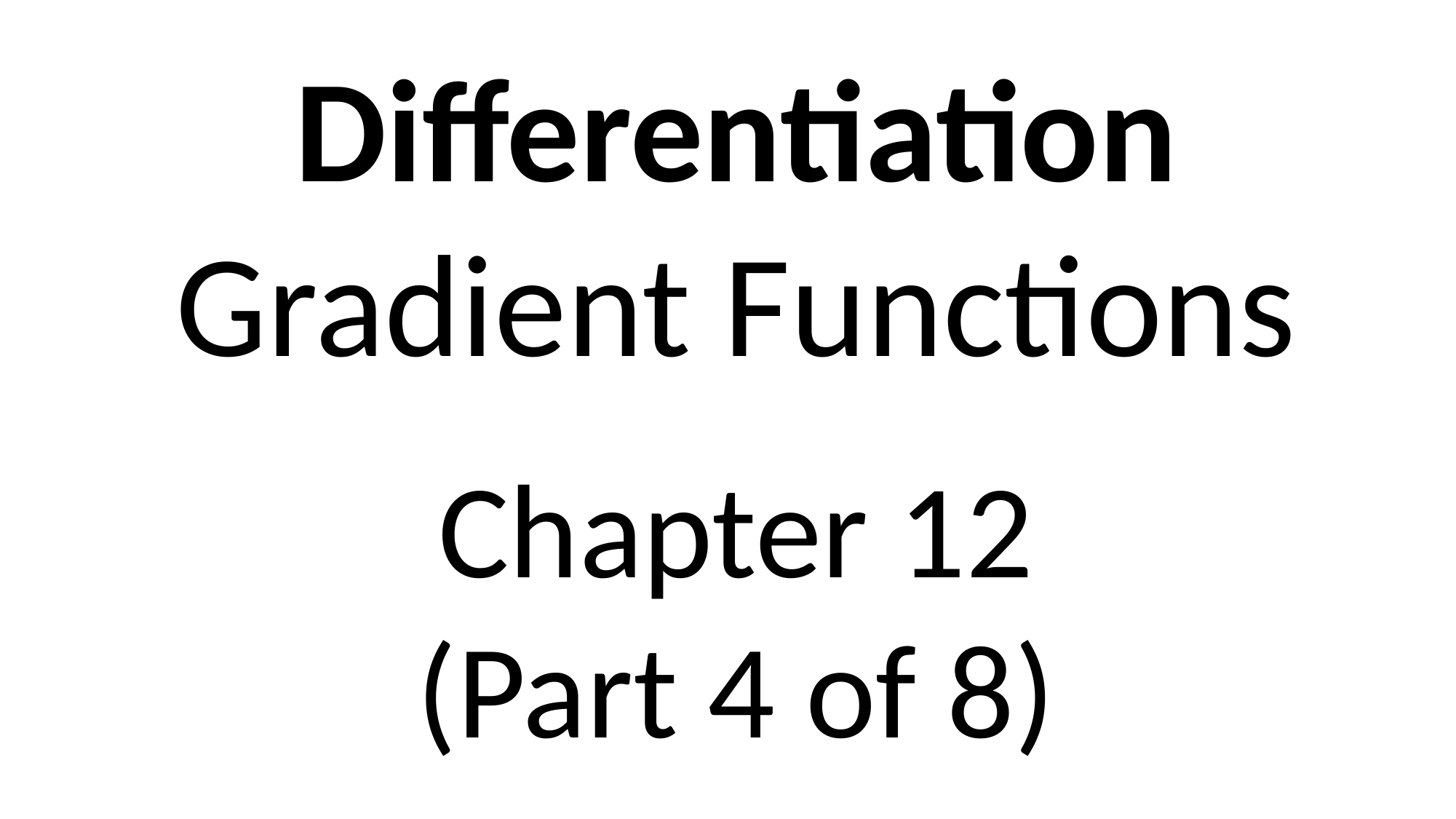

Differentiation
Gradient Functions

Chapter 12
(Part 4 of 8)